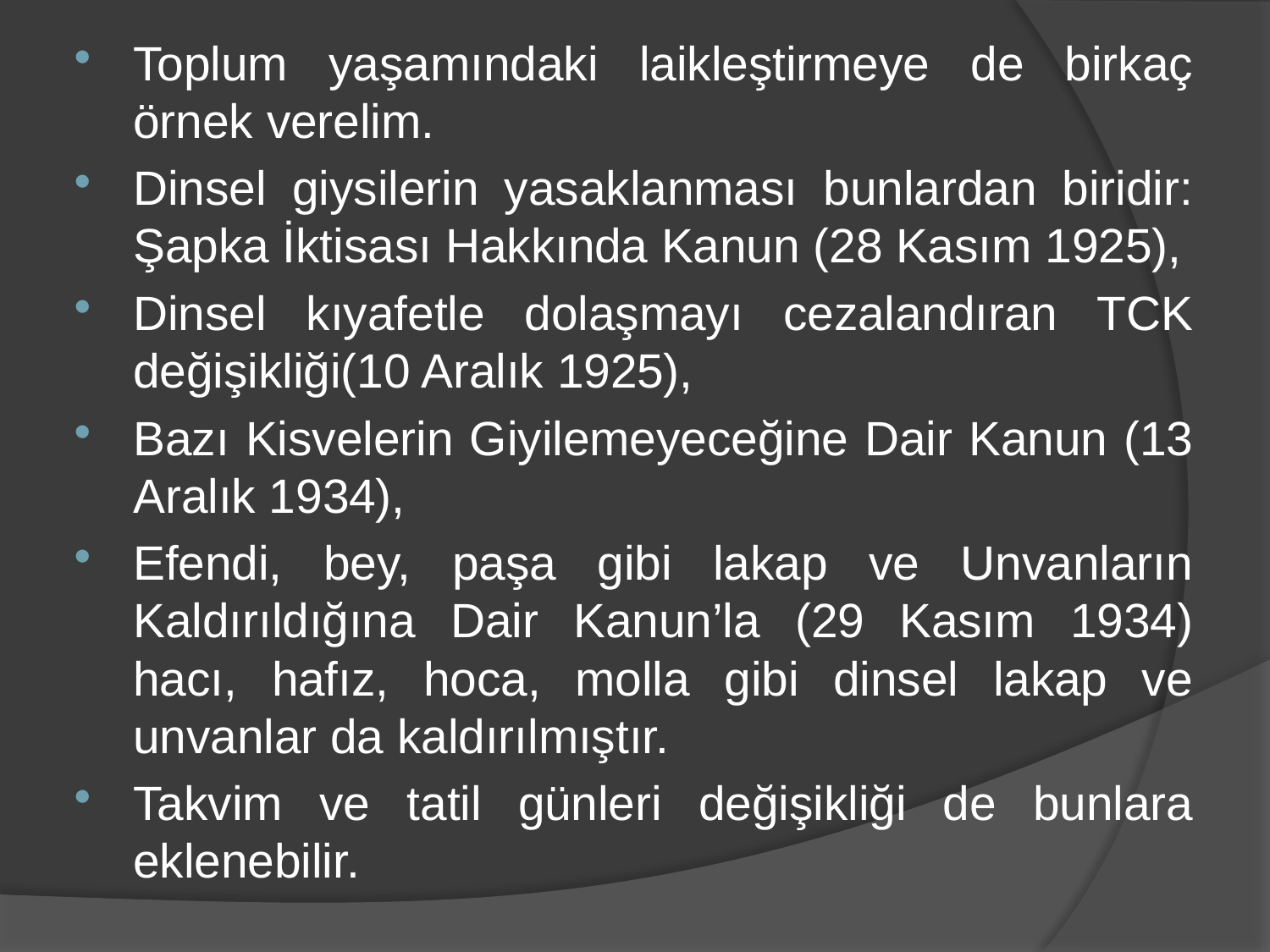

Toplum yaşamındaki laikleştirmeye de birkaç örnek verelim.
Dinsel giysilerin yasaklanması bunlardan biridir: Şapka İktisası Hakkında Kanun (28 Kasım 1925),
Dinsel kıyafetle dolaşmayı cezalandıran TCK değişikliği(10 Aralık 1925),
Bazı Kisvelerin Giyilemeyeceğine Dair Kanun (13 Aralık 1934),
Efendi, bey, paşa gibi lakap ve Unvanların Kaldırıldığına Dair Kanun’la (29 Kasım 1934) hacı, hafız, hoca, molla gibi dinsel lakap ve unvanlar da kaldırılmıştır.
Takvim ve tatil günleri değişikliği de bunlara eklenebilir.